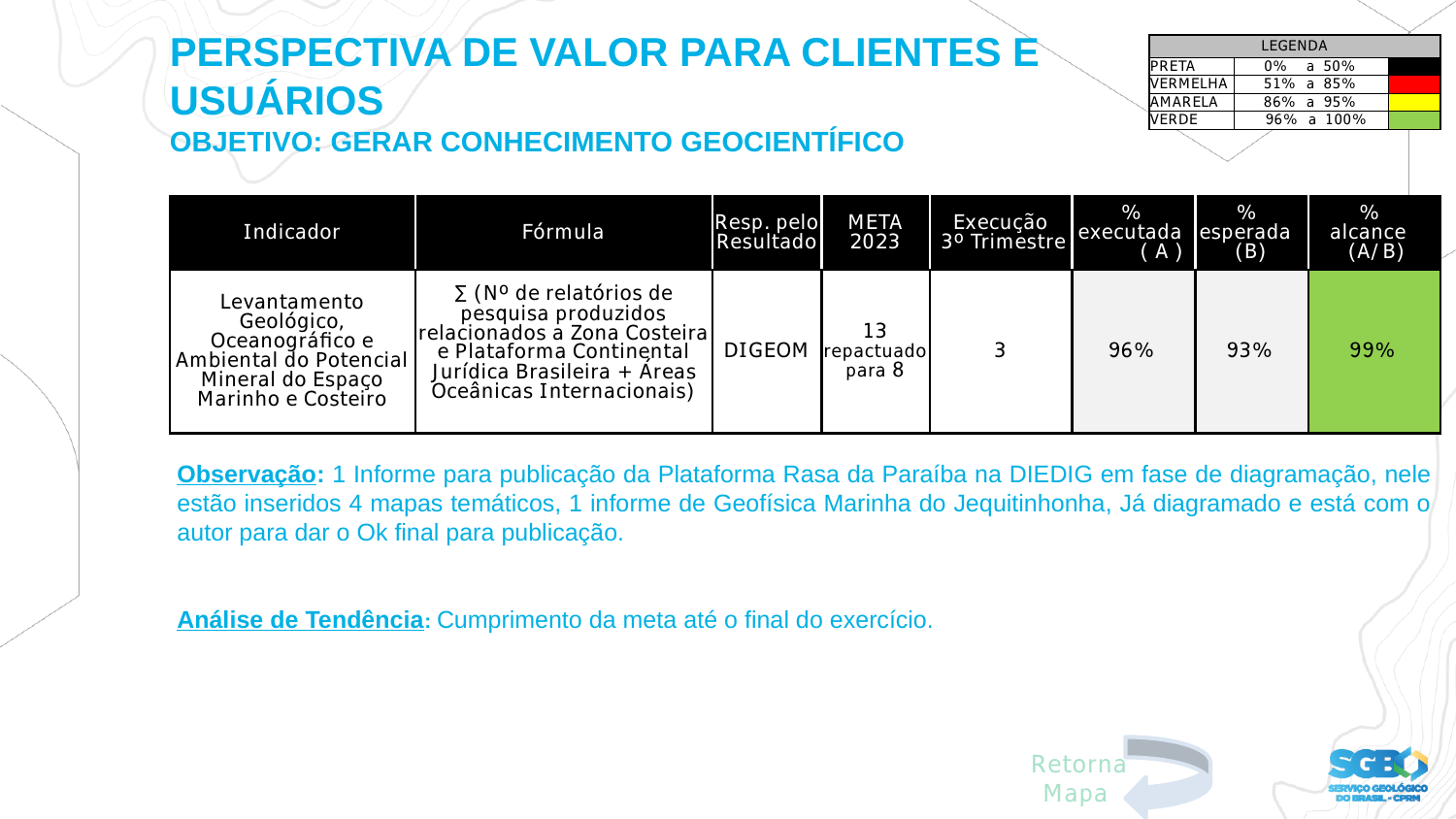

PERSPECTIVA DE VALOR PARA CLIENTES E USUÁRIOS
OBJETIVO: GERAR CONHECIMENTO GEOCIENTÍFICO
| LEGENDA |  |  |
| --- | --- | --- |
| PRETA | 0% a 50% |  |
| VERMELHA | 51% a 85% |  |
| AMARELA | 86% a 95% |  |
| VERDE | 96% a 100% |  |
| Indicador | Fórmula | Resp. pelo Resultado | META 2023 | Execução 3º Trimestre | % executada ( A ) | % esperada (B) | % alcance (A/B) |
| --- | --- | --- | --- | --- | --- | --- | --- |
| Levantamento Geológico, Oceanográfico e Ambiental do Potencial Mineral do Espaço Marinho e Costeiro | ∑ (Nº de relatórios de pesquisa produzidos relacionados a Zona Costeira e Plataforma Continental Jurídica Brasileira + Áreas Oceânicas Internacionais) | DIGEOM | 13 repactuado para 8 | 3 | 96% | 93% | 99% |
Observação: 1 Informe para publicação da Plataforma Rasa da Paraíba na DIEDIG em fase de diagramação, nele estão inseridos 4 mapas temáticos, 1 informe de Geofísica Marinha do Jequitinhonha, Já diagramado e está com o autor para dar o Ok final para publicação.

Análise de Tendência: Cumprimento da meta até o final do exercício.

Retorna Mapa